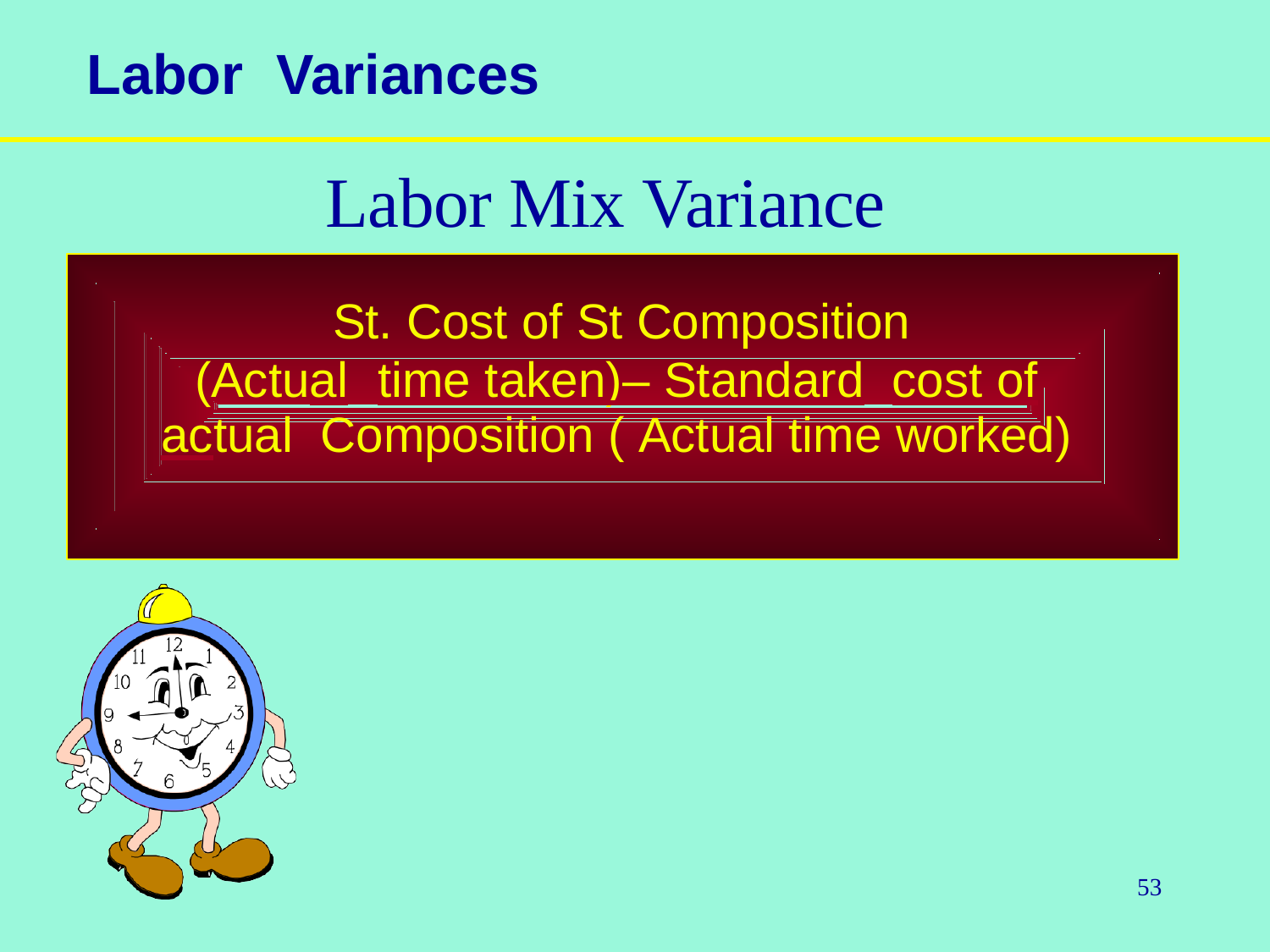

# Labor	Variances
Labor Mix Variance
St. Cost of St Composition
(Actual	time taken)– Standard	cost of actual  Composition ( Actual time worked)

53